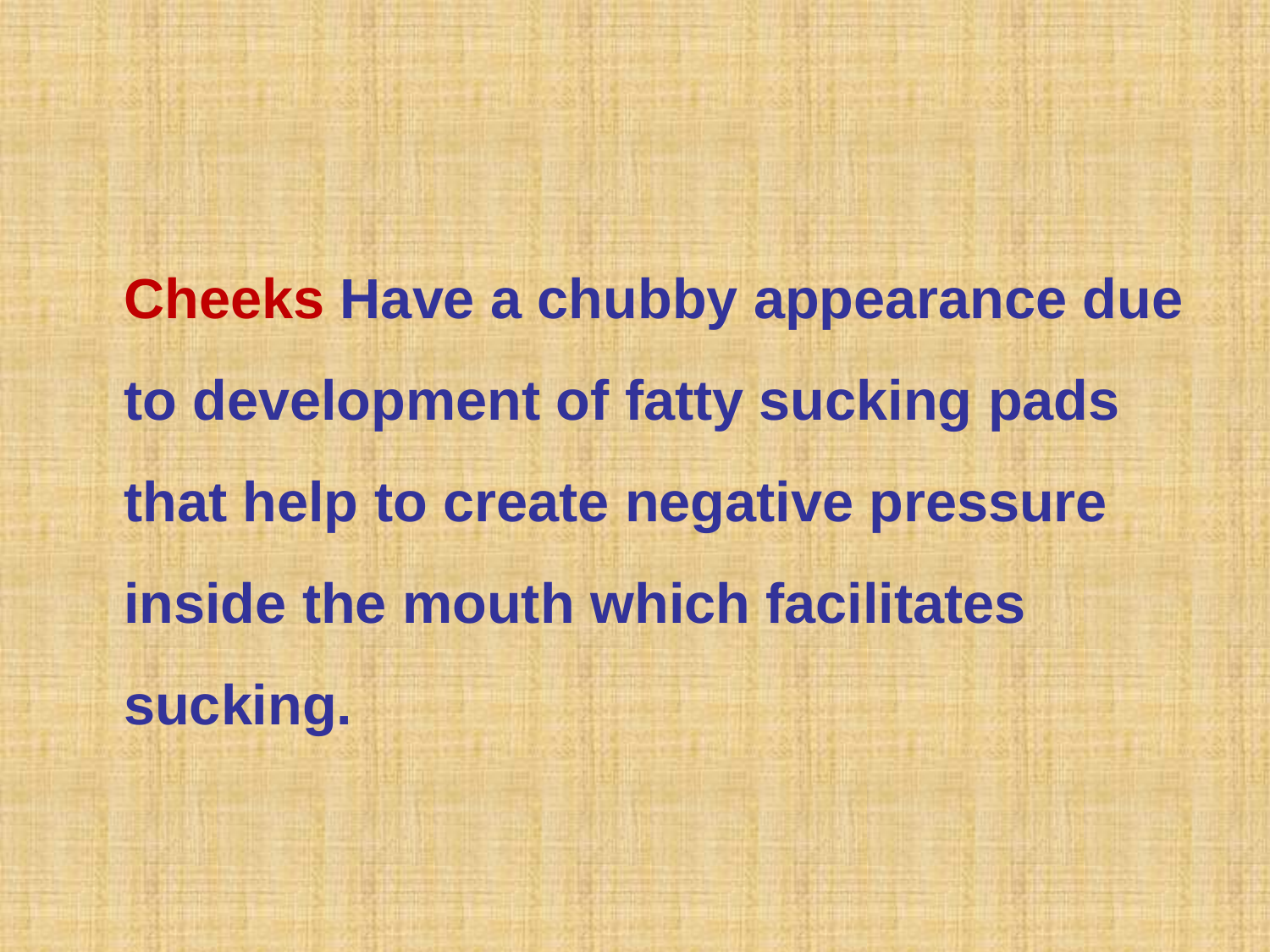

#
	Cheeks Have a chubby appearance due to development of fatty sucking pads that help to create negative pressure inside the mouth which facilitates sucking.